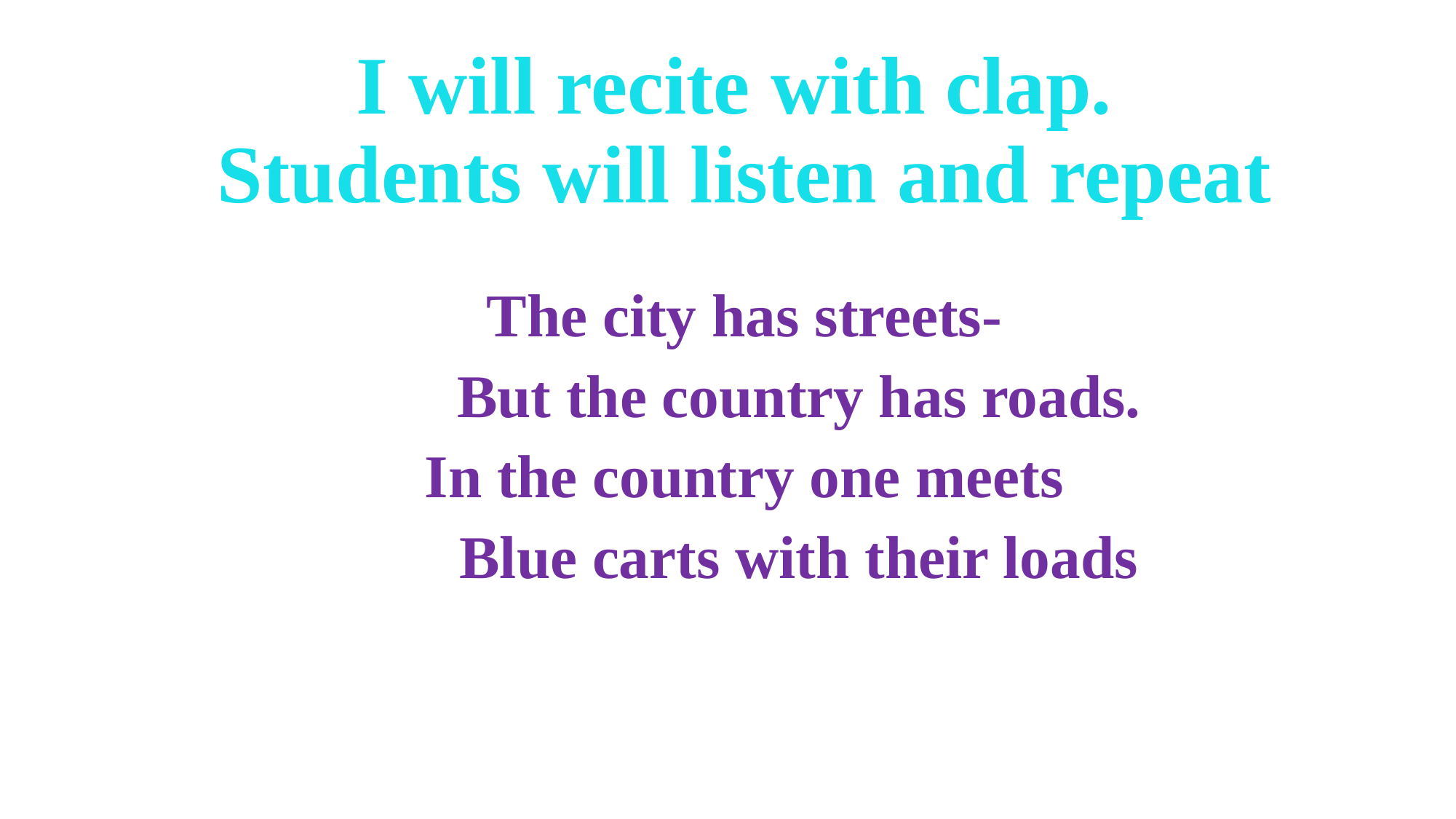

# I will recite with clap. Students will listen and repeat
The city has streets-
	But the country has roads.
In the country one meets
	Blue carts with their loads